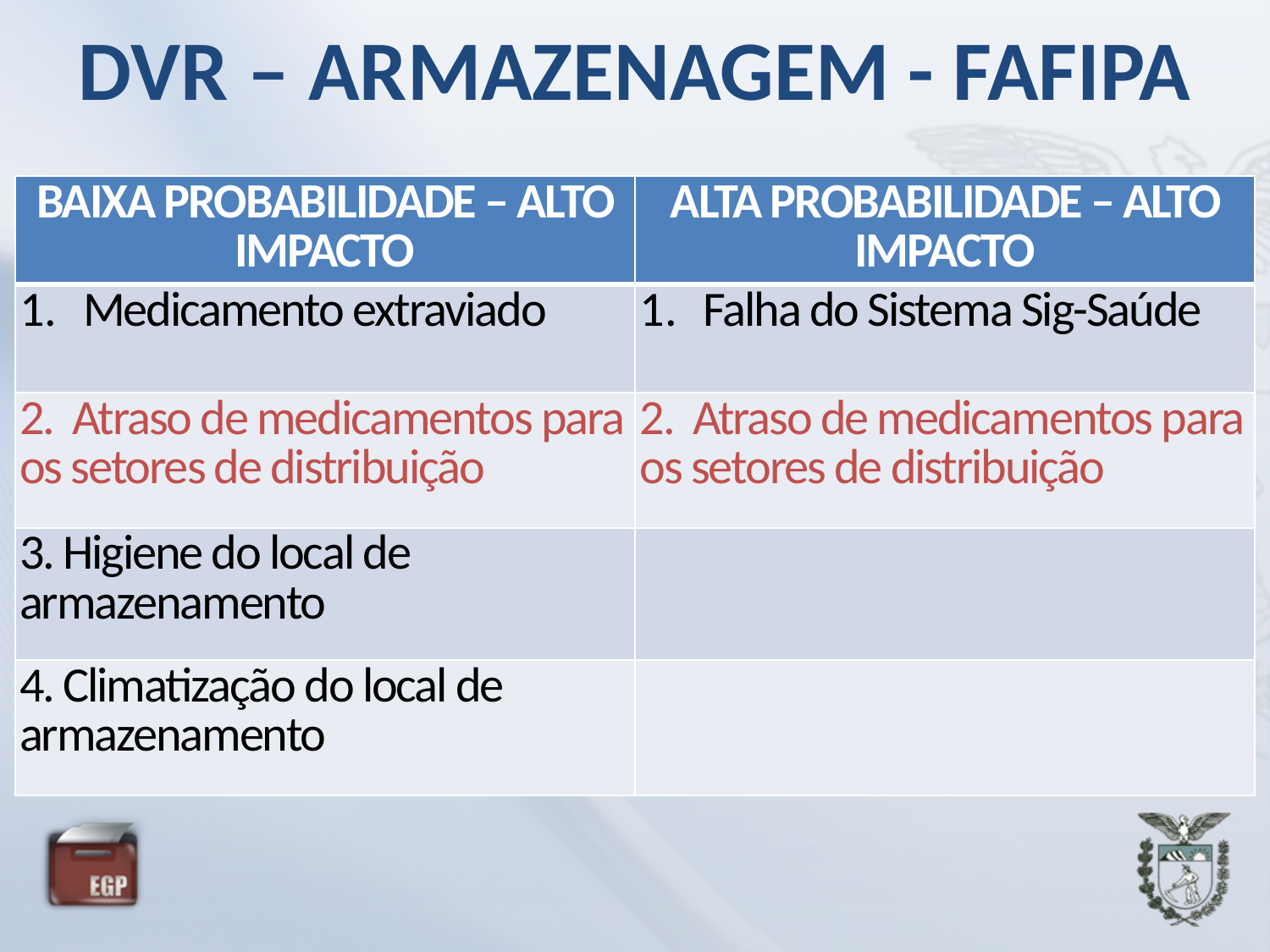

# DVR – ARMAZENAGEM - FAFIPA
| BAIXA PROBABILIDADE – ALTO IMPACTO | ALTA PROBABILIDADE – ALTO IMPACTO |
| --- | --- |
| Medicamento extraviado | Falha do Sistema Sig-Saúde |
| 2. Atraso de medicamentos para os setores de distribuição | 2. Atraso de medicamentos para os setores de distribuição |
| 3. Higiene do local de armazenamento |  |
| 4. Climatização do local de armazenamento |  |